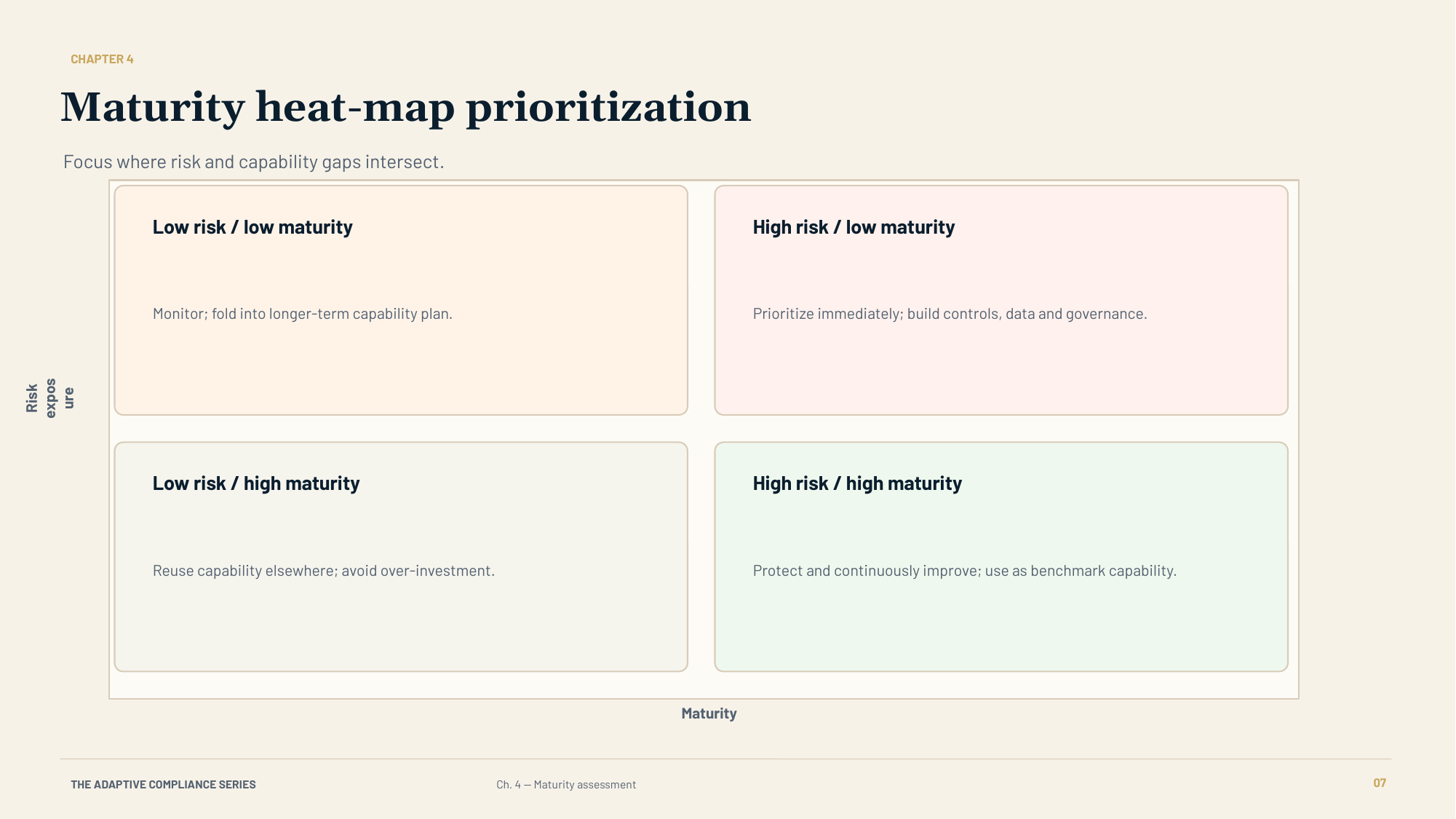

CHAPTER 4
Maturity heat-map prioritization
Focus where risk and capability gaps intersect.

Low risk / low maturity
High risk / low maturity
Monitor; fold into longer-term capability plan.
Prioritize immediately; build controls, data and governance.
Risk exposure

Low risk / high maturity
High risk / high maturity
Reuse capability elsewhere; avoid over-investment.
Protect and continuously improve; use as benchmark capability.
Maturity

07
THE ADAPTIVE COMPLIANCE SERIES
Ch. 4 — Maturity assessment